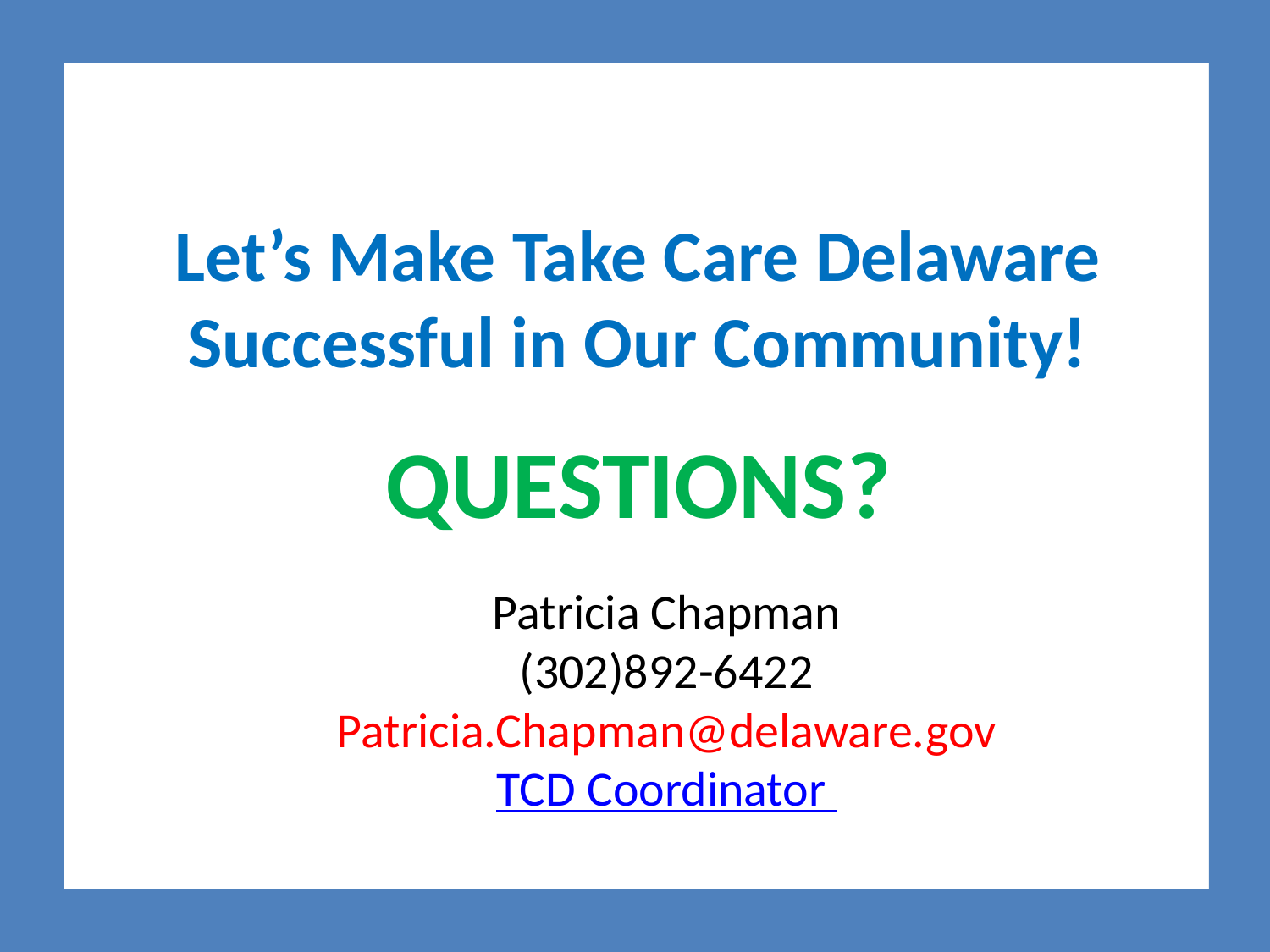

Let’s Make Take Care Delaware Successful in Our Community!

QUESTIONS?

Patricia Chapman
(302)892-6422
Patricia.Chapman@delaware.gov
TCD Coordinator